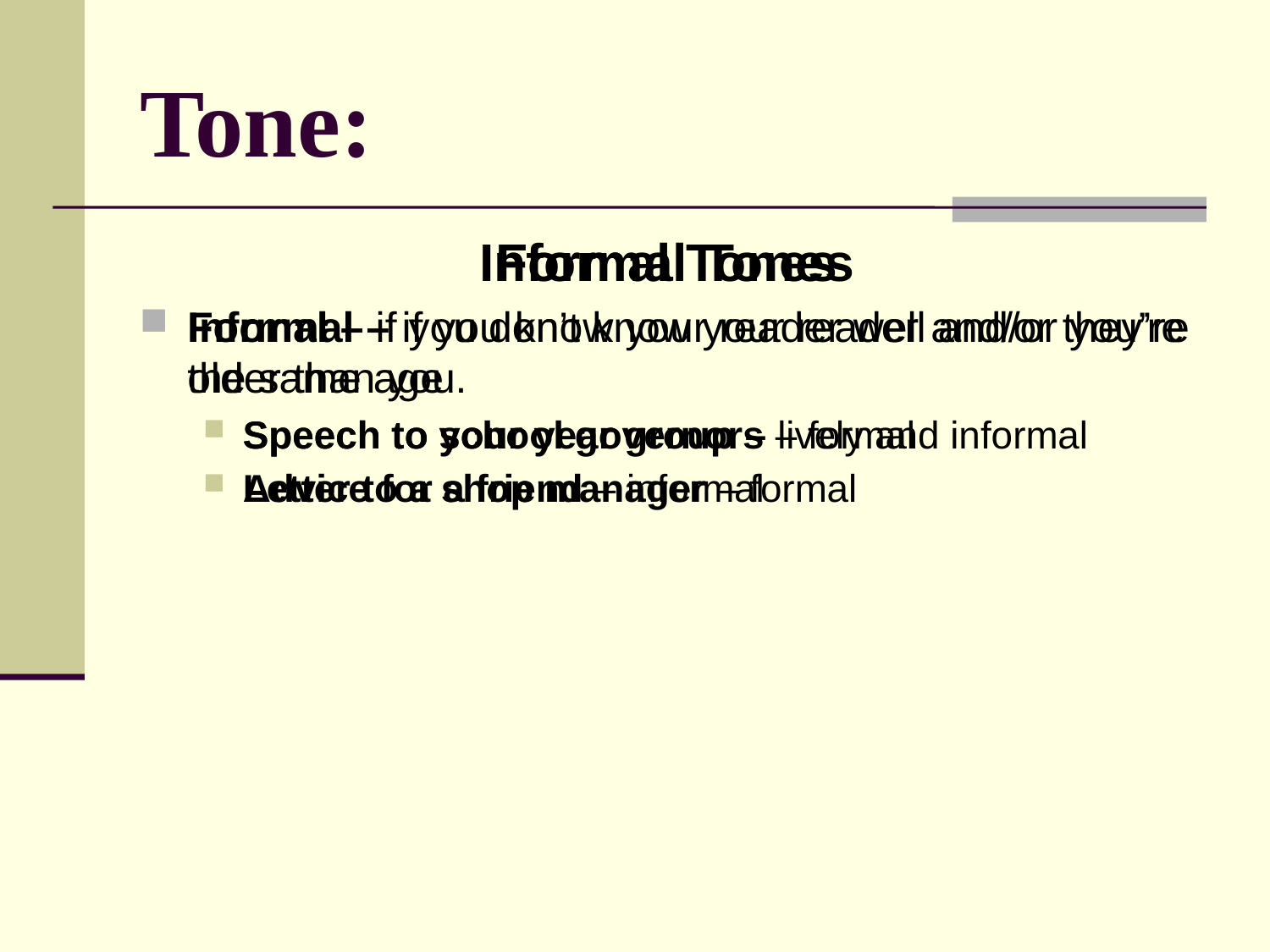

# Tone:
Formal Tones
Formal – if you don’t know your reader and/or they’re older than you.
Speech to school governors – formal
Letter to a shop manager – formal

Informal Tones
Informal – if you know your reader well and/or you’re the same age
Speech to your year group – lively and informal
Advice for a friend – informal